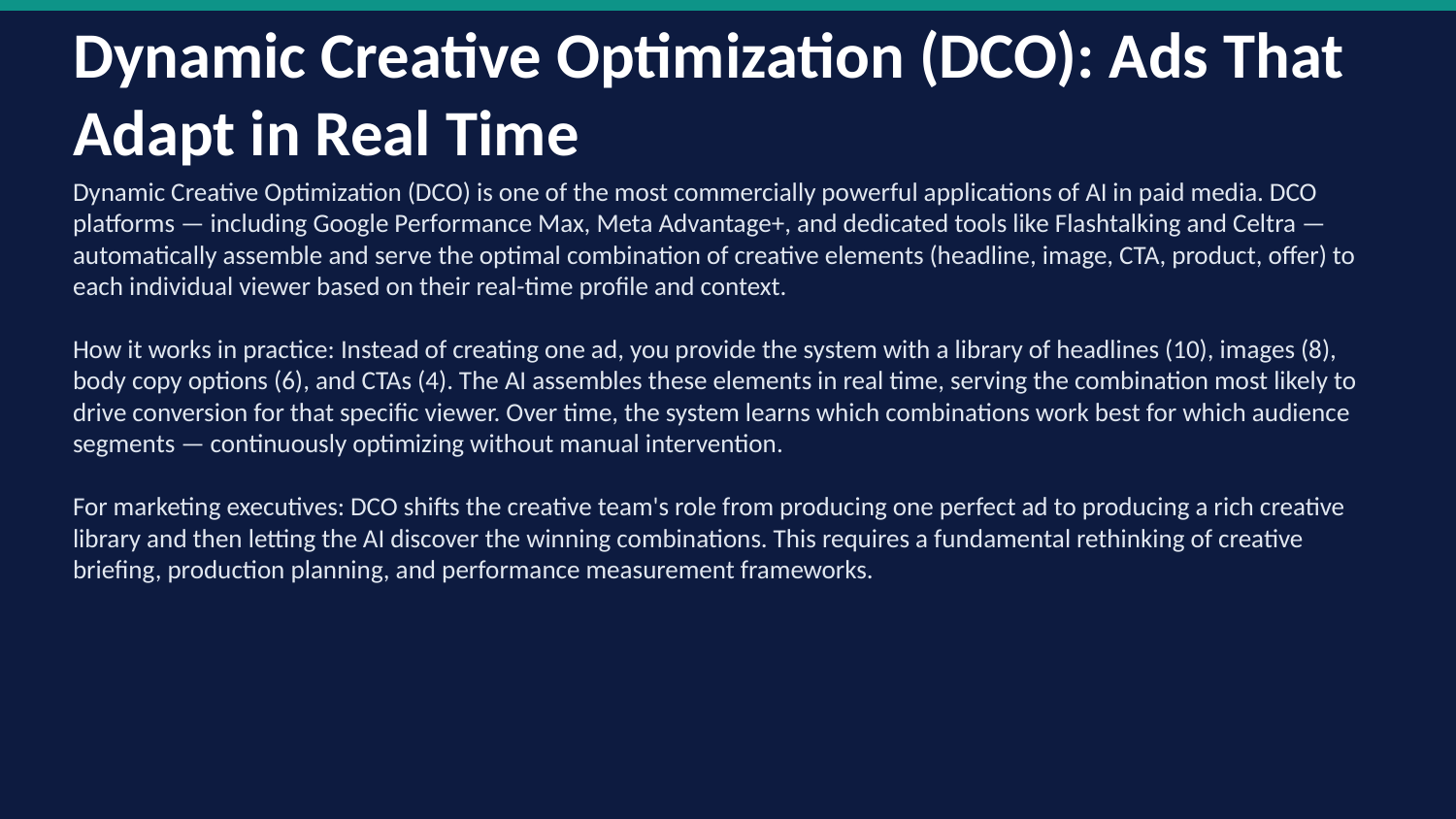

Dynamic Creative Optimization (DCO): Ads That Adapt in Real Time
Dynamic Creative Optimization (DCO) is one of the most commercially powerful applications of AI in paid media. DCO platforms — including Google Performance Max, Meta Advantage+, and dedicated tools like Flashtalking and Celtra — automatically assemble and serve the optimal combination of creative elements (headline, image, CTA, product, offer) to each individual viewer based on their real-time profile and context.

How it works in practice: Instead of creating one ad, you provide the system with a library of headlines (10), images (8), body copy options (6), and CTAs (4). The AI assembles these elements in real time, serving the combination most likely to drive conversion for that specific viewer. Over time, the system learns which combinations work best for which audience segments — continuously optimizing without manual intervention.

For marketing executives: DCO shifts the creative team's role from producing one perfect ad to producing a rich creative library and then letting the AI discover the winning combinations. This requires a fundamental rethinking of creative briefing, production planning, and performance measurement frameworks.